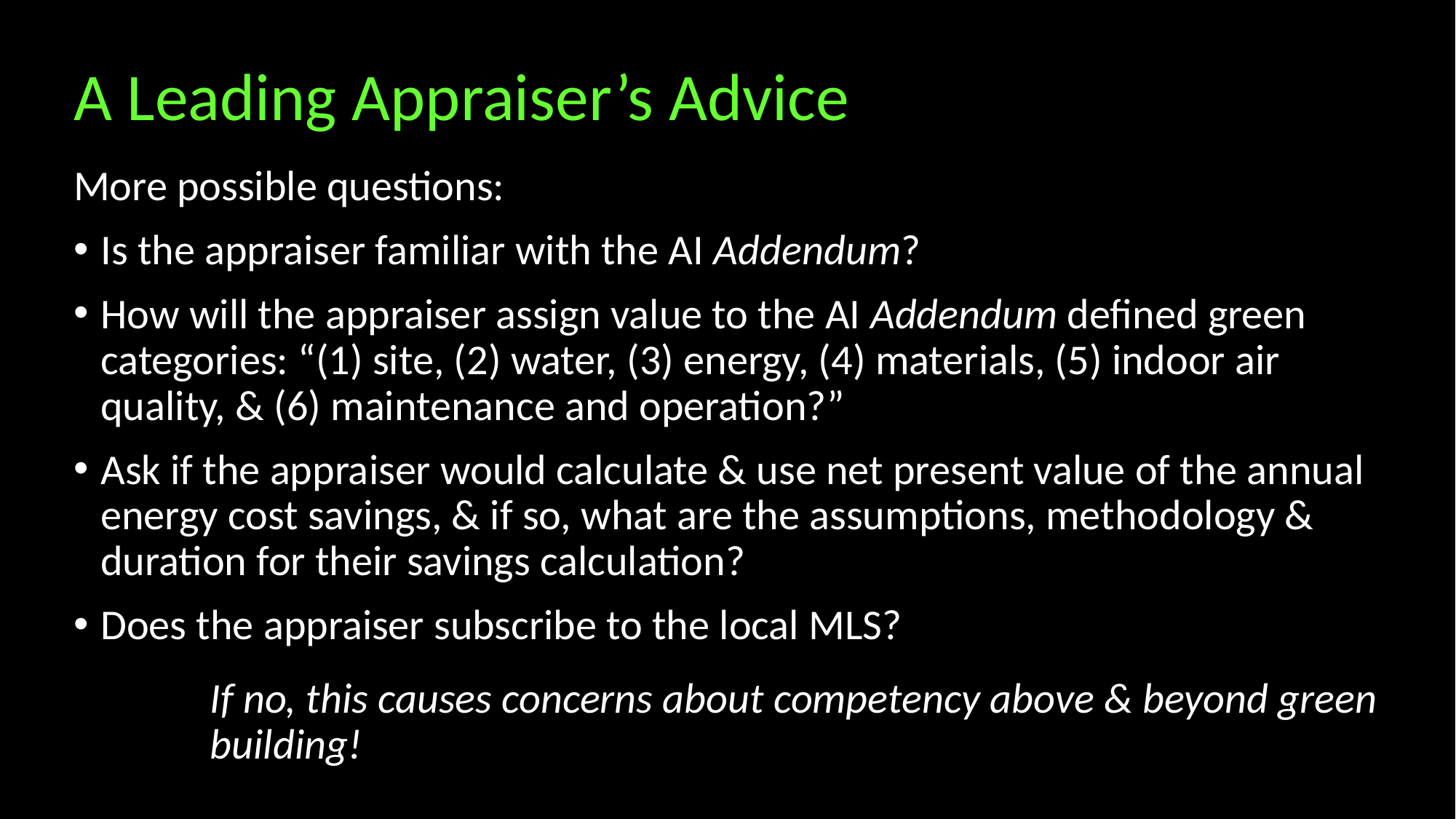

# A Leading Appraiser’s Advice
More possible questions:
Is the appraiser familiar with the AI Addendum?
How will the appraiser assign value to the AI Addendum defined green categories: “(1) site, (2) water, (3) energy, (4) materials, (5) indoor air quality, & (6) maintenance and operation?”
Ask if the appraiser would calculate & use net present value of the annual energy cost savings, & if so, what are the assumptions, methodology & duration for their savings calculation?
Does the appraiser subscribe to the local MLS?
	If no, this causes concerns about competency above & beyond green 	building!